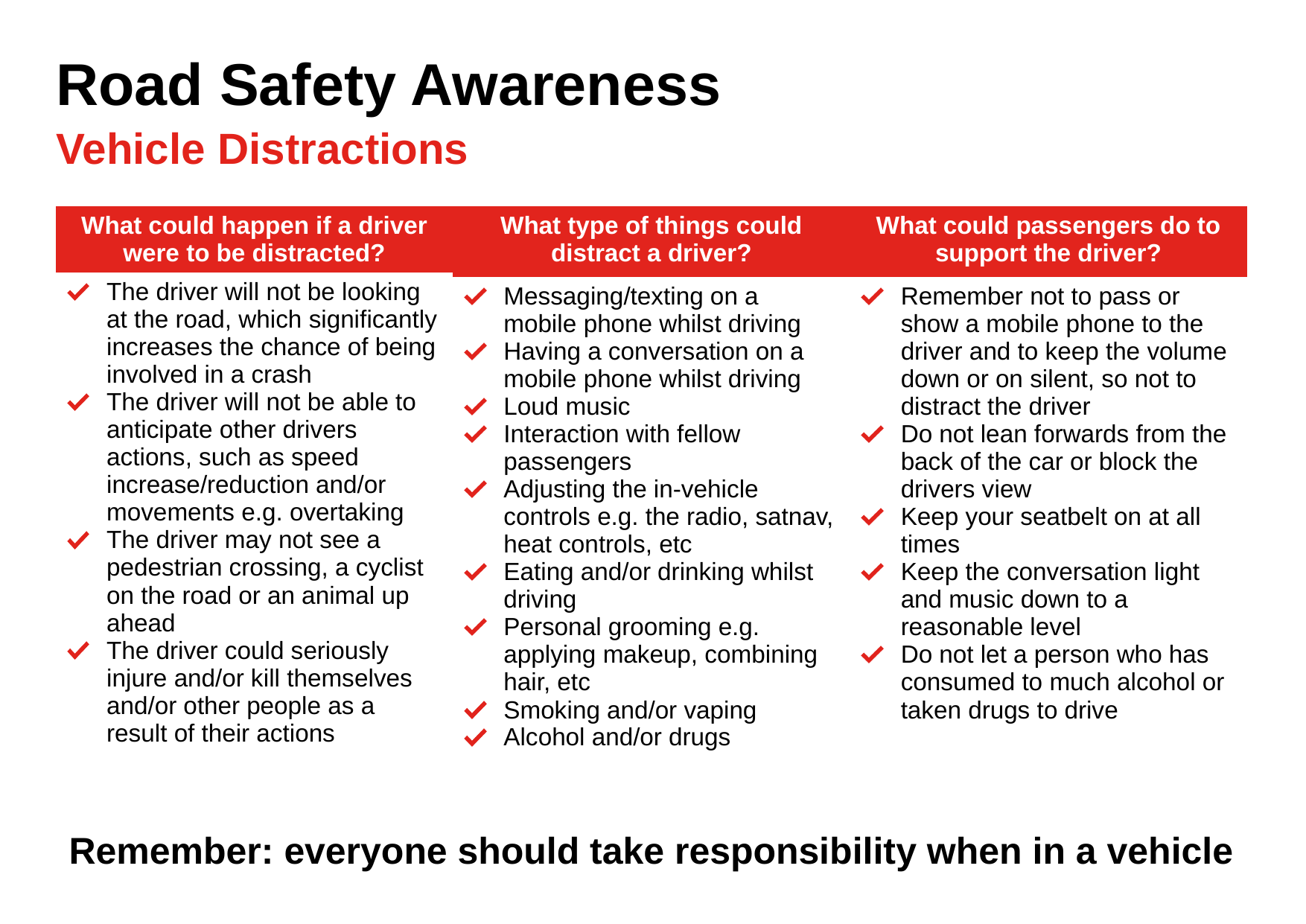

Road Safety Awareness
Vehicle Distractions
| What could happen if a driver were to be distracted? |
| --- |
| The driver will not be looking at the road, which significantly increases the chance of being involved in a crash The driver will not be able to anticipate other drivers actions, such as speed increase/reduction and/or movements e.g. overtaking The driver may not see a pedestrian crossing, a cyclist on the road or an animal up ahead The driver could seriously injure and/or kill themselves and/or other people as a result of their actions |
| What type of things could distract a driver? |
| --- |
| Messaging/texting on a mobile phone whilst driving Having a conversation on a mobile phone whilst driving Loud music Interaction with fellow passengers Adjusting the in-vehicle controls e.g. the radio, satnav, heat controls, etc Eating and/or drinking whilst driving Personal grooming e.g. applying makeup, combining hair, etc Smoking and/or vaping Alcohol and/or drugs |
| What could passengers do to support the driver? |
| --- |
| Remember not to pass or show a mobile phone to the driver and to keep the volume down or on silent, so not to distract the driver Do not lean forwards from the back of the car or block the drivers view Keep your seatbelt on at all times Keep the conversation light and music down to a reasonable level Do not let a person who has consumed to much alcohol or taken drugs to drive |
Remember: everyone should take responsibility when in a vehicle